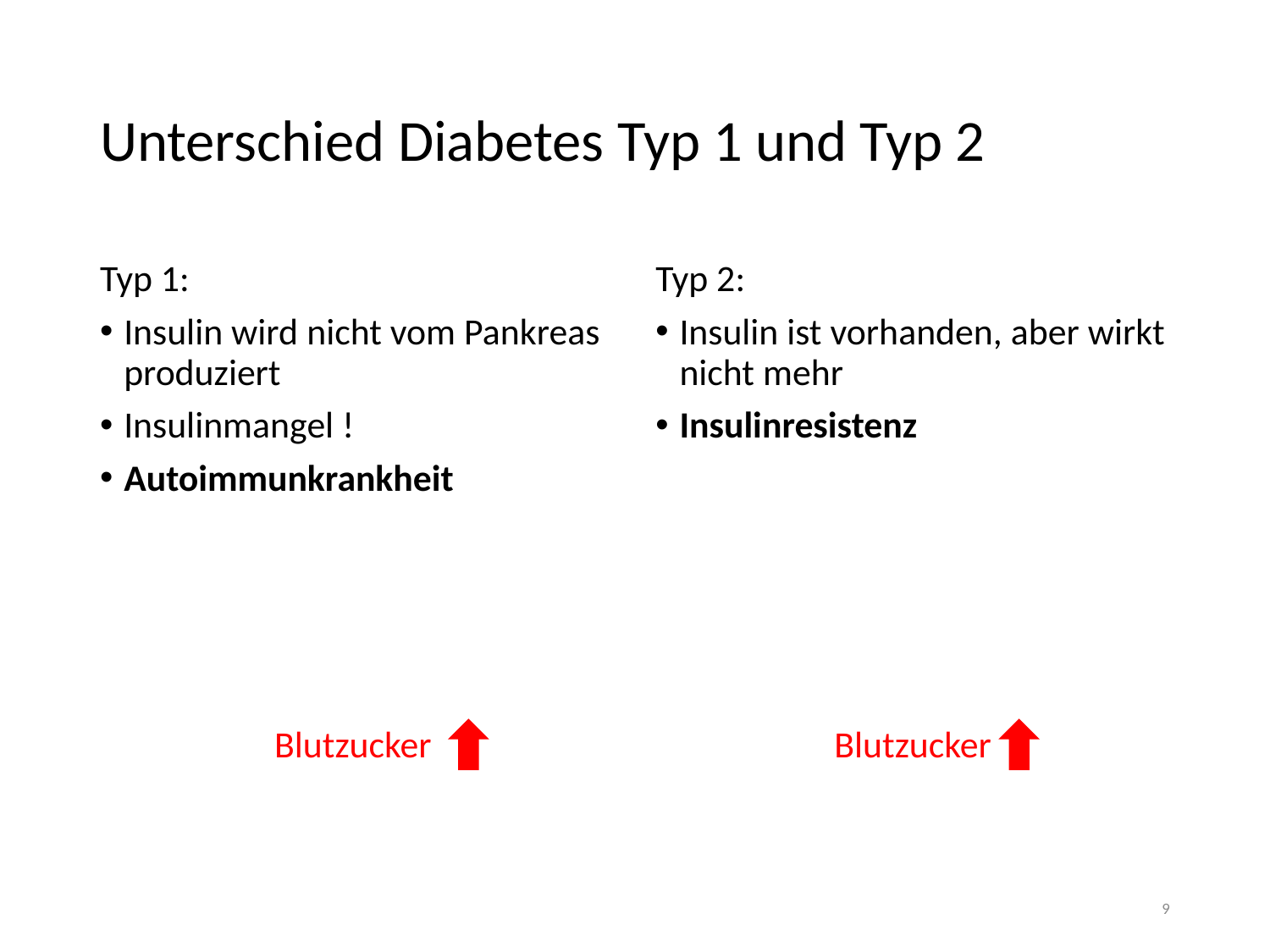

# Unterschied Diabetes Typ 1 und Typ 2
Typ 1:
Insulin wird nicht vom Pankreas produziert
Insulinmangel !
Autoimmunkrankheit

Blutzucker
Typ 2:
Insulin ist vorhanden, aber wirkt nicht mehr
Insulinresistenz

Blutzucker

9